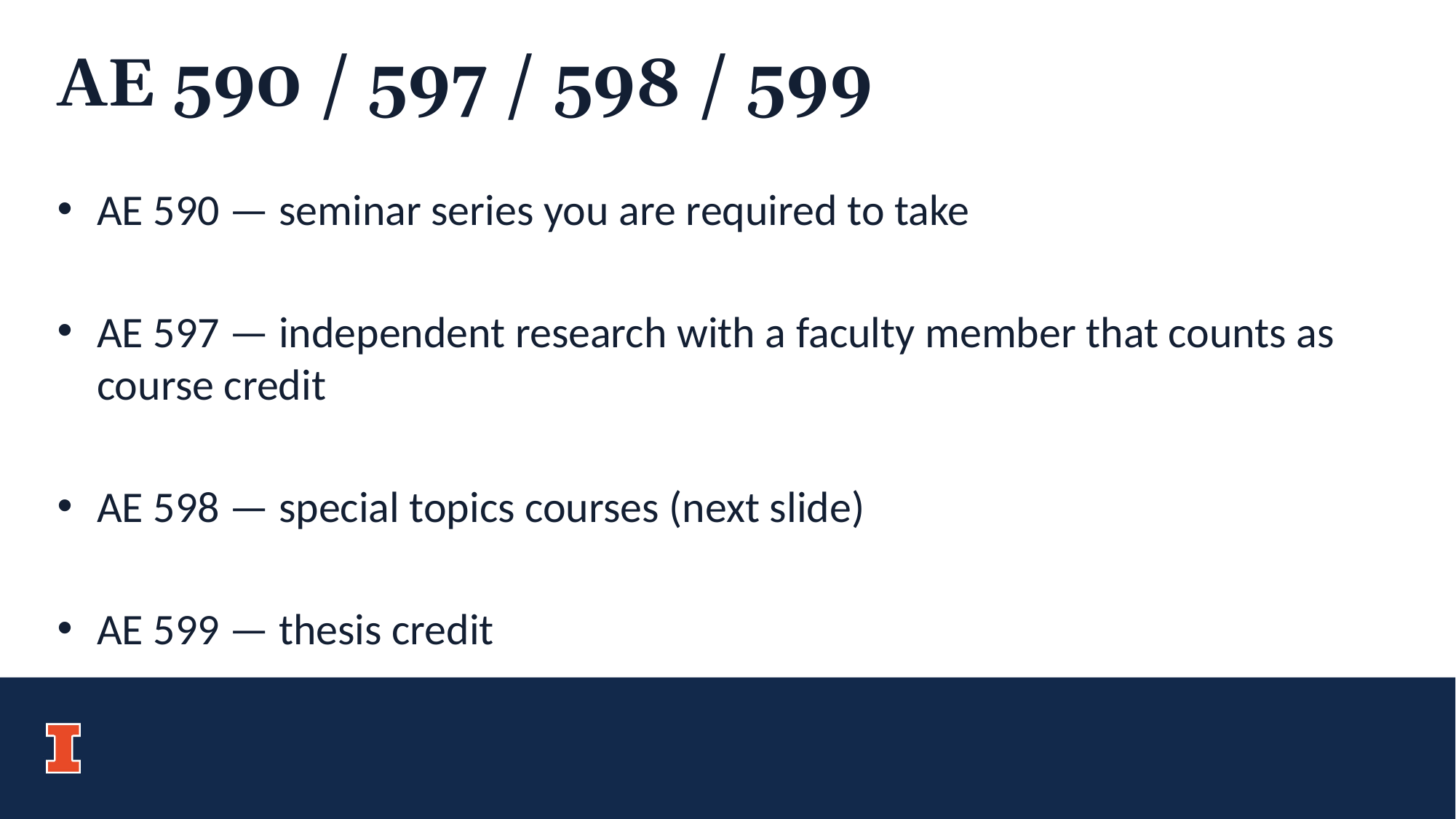

# AE 590 / 597 / 598 / 599
AE 590 — seminar series you are required to take

AE 597 — independent research with a faculty member that counts as course credit

AE 598 — special topics courses (next slide)

AE 599 — thesis credit